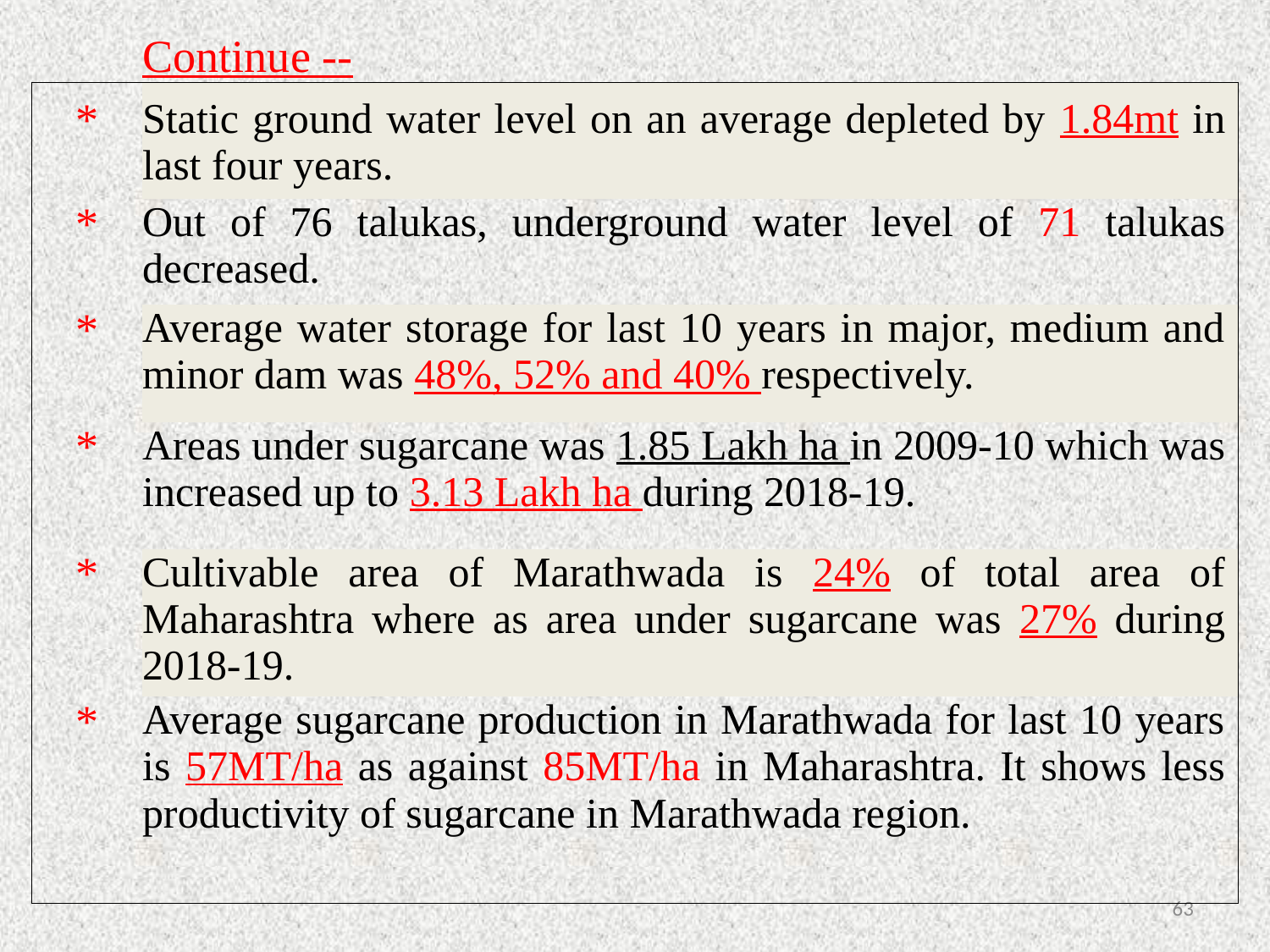

|  | Continue -- |
| --- | --- |
| \* | Static ground water level on an average depleted by 1.84mt in last four years. |
| \* | Out of 76 talukas, underground water level of 71 talukas decreased. |
| \* | Average water storage for last 10 years in major, medium and minor dam was 48%, 52% and 40% respectively. |
| \* | Areas under sugarcane was 1.85 Lakh ha in 2009-10 which was increased up to 3.13 Lakh ha during 2018-19. |
| \* | Cultivable area of Marathwada is 24% of total area of Maharashtra where as area under sugarcane was 27% during 2018-19. |
| \* | Average sugarcane production in Marathwada for last 10 years is 57MT/ha as against 85MT/ha in Maharashtra. It shows less productivity of sugarcane in Marathwada region. |
63